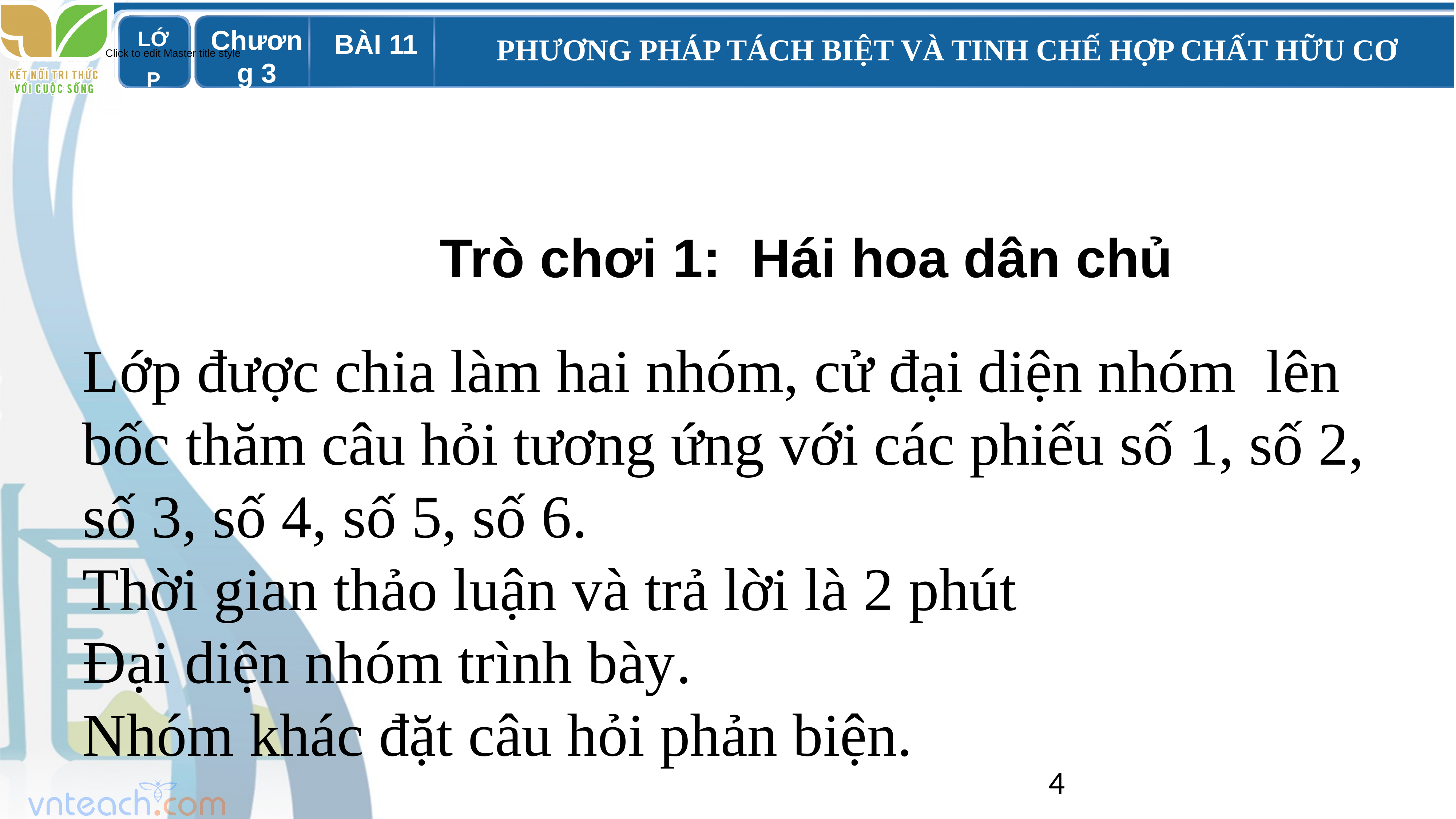

Click to edit Master title style
Trò chơi 1:  Hái hoa dân chủ
Lớp được chia làm hai nhóm, cử đại diện nhóm  lên bốc thăm câu hỏi tương ứng với các phiếu số 1, số 2, số 3, số 4, số 5, số 6.
Thời gian thảo luận và trả lời là 2 phút
Đại diện nhóm trình bày.
Nhóm khác đặt câu hỏi phản biện.
4